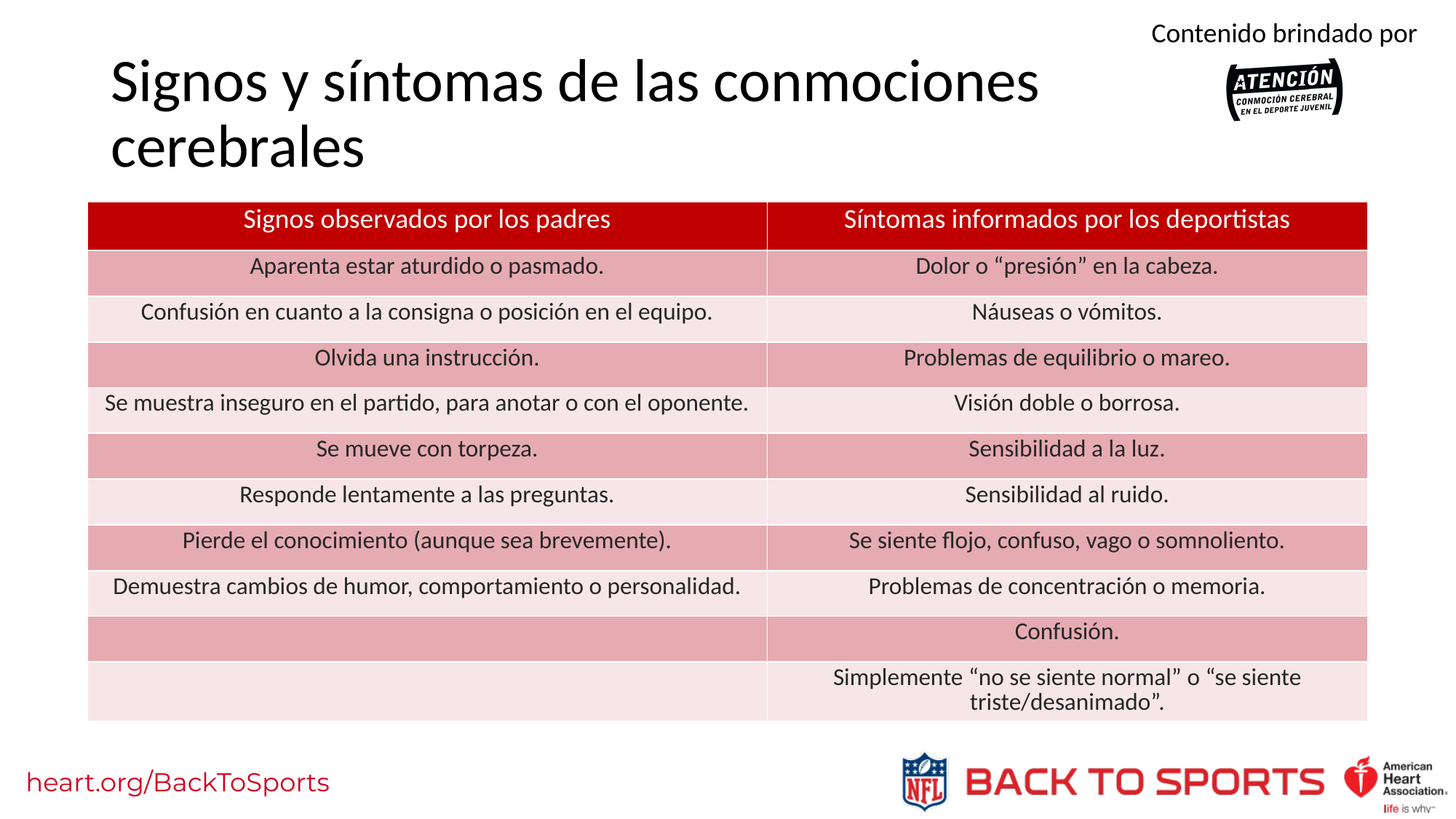

Signos y síntomas de las conmociones cerebrales
| Signos observados por los padres | Síntomas informados por los deportistas |
| --- | --- |
| Aparenta estar aturdido o pasmado. | Dolor o “presión” en la cabeza. |
| Confusión en cuanto a la consigna o posición en el equipo. | Náuseas o vómitos. |
| Olvida una instrucción. | Problemas de equilibrio o mareo. |
| Se muestra inseguro en el partido, para anotar o con el oponente. | Visión doble o borrosa. |
| Se mueve con torpeza. | Sensibilidad a la luz. |
| Responde lentamente a las preguntas. | Sensibilidad al ruido. |
| Pierde el conocimiento (aunque sea brevemente). | Se siente flojo, confuso, vago o somnoliento. |
| Demuestra cambios de humor, comportamiento o personalidad. | Problemas de concentración o memoria. |
|  | Confusión. |
|  | Simplemente “no se siente normal” o “se siente triste/desanimado”. |